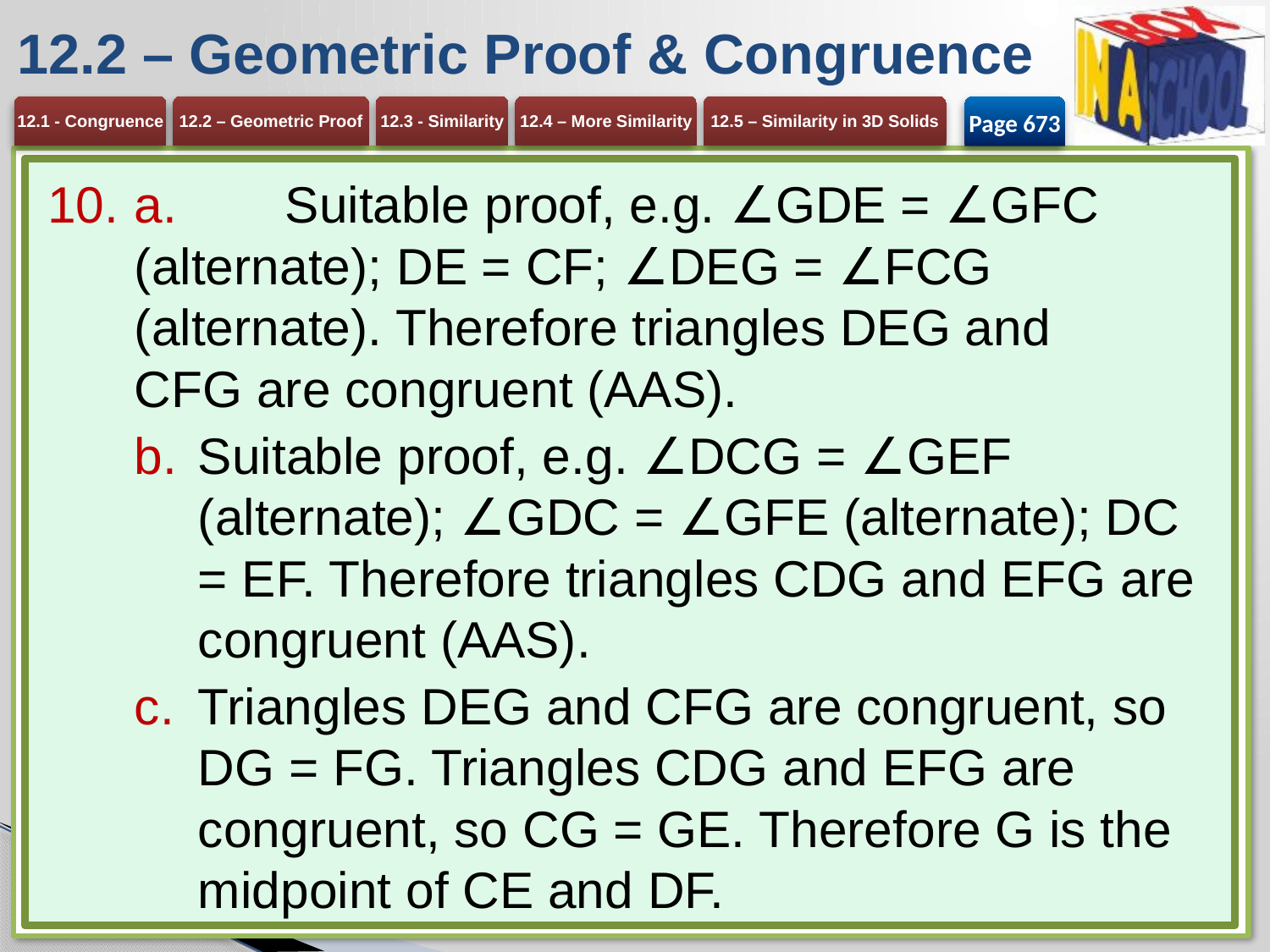

# 12.2 – Geometric Proof & Congruence
Page 673
a. 	Suitable proof, e.g. ∠GDE = ∠GFC 	(alternate); DE = CF; ∠DEG = ∠FCG 	(alternate). Therefore triangles DEG and 	CFG are congruent (AAS).
Suitable proof, e.g. ∠DCG = ∠GEF (alternate); ∠GDC = ∠GFE (alternate); DC = EF. Therefore triangles CDG and EFG are congruent (AAS).
Triangles DEG and CFG are congruent, so DG = FG. Triangles CDG and EFG are congruent, so CG = GE. Therefore G is the midpoint of CE and DF.